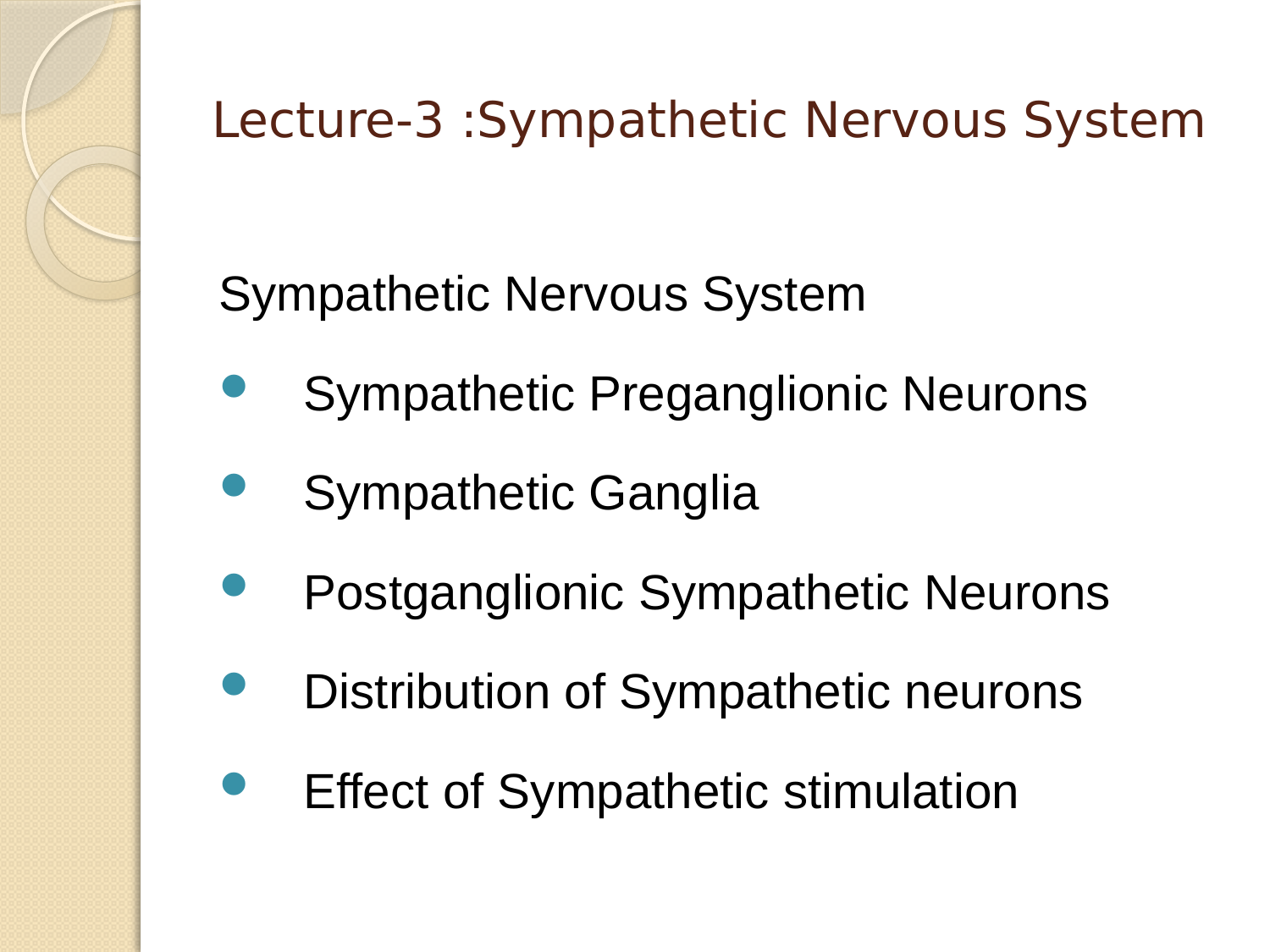

# Lecture-3 :Sympathetic Nervous System
Sympathetic Nervous System
Sympathetic Preganglionic Neurons
Sympathetic Ganglia
Postganglionic Sympathetic Neurons
Distribution of Sympathetic neurons
Effect of Sympathetic stimulation